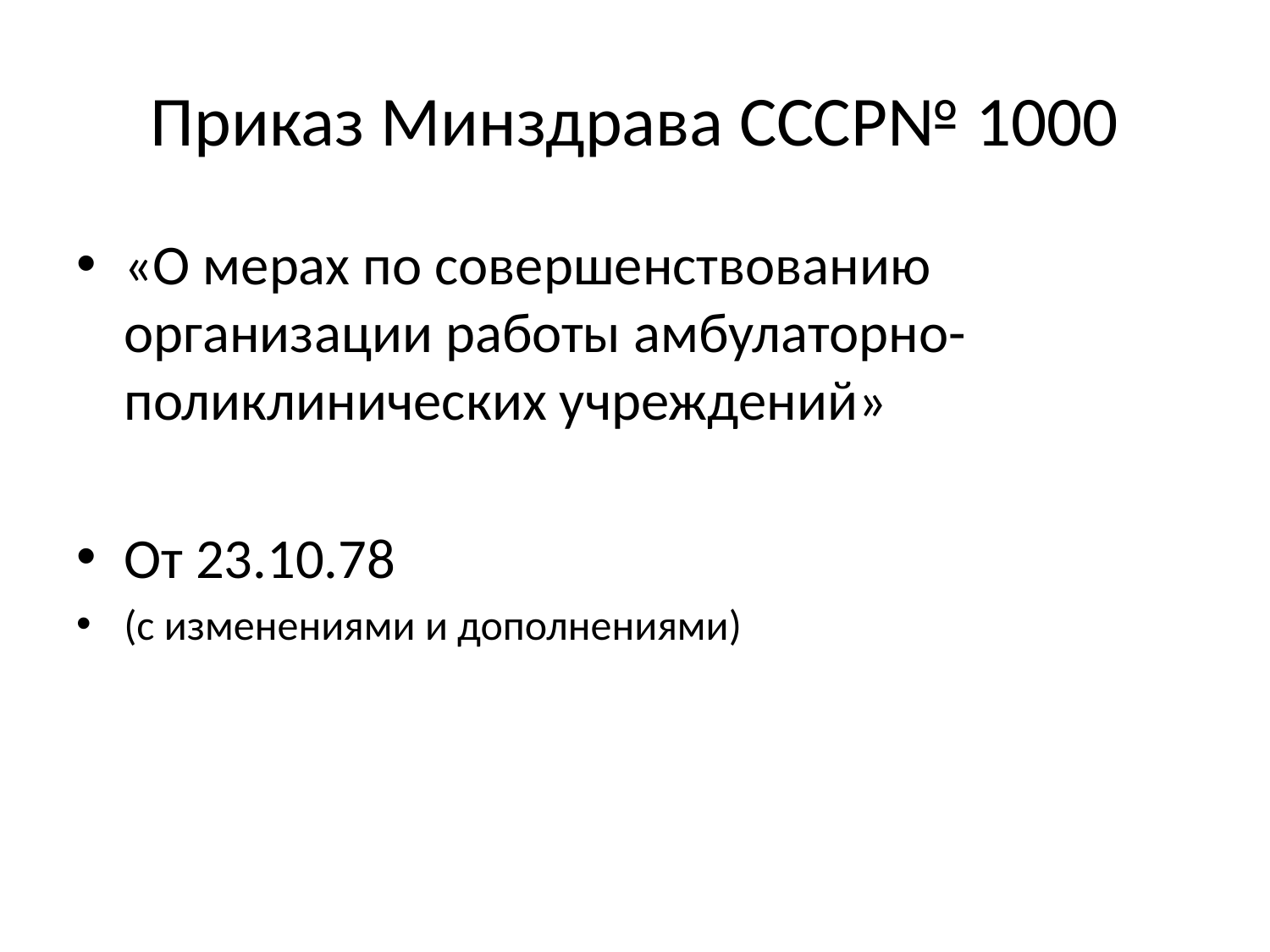

# Приказ Минздрава СССР№ 1000
«О мерах по совершенствованию организации работы амбулаторно-поликлинических учреждений»

От 23.10.78
(с изменениями и дополнениями)